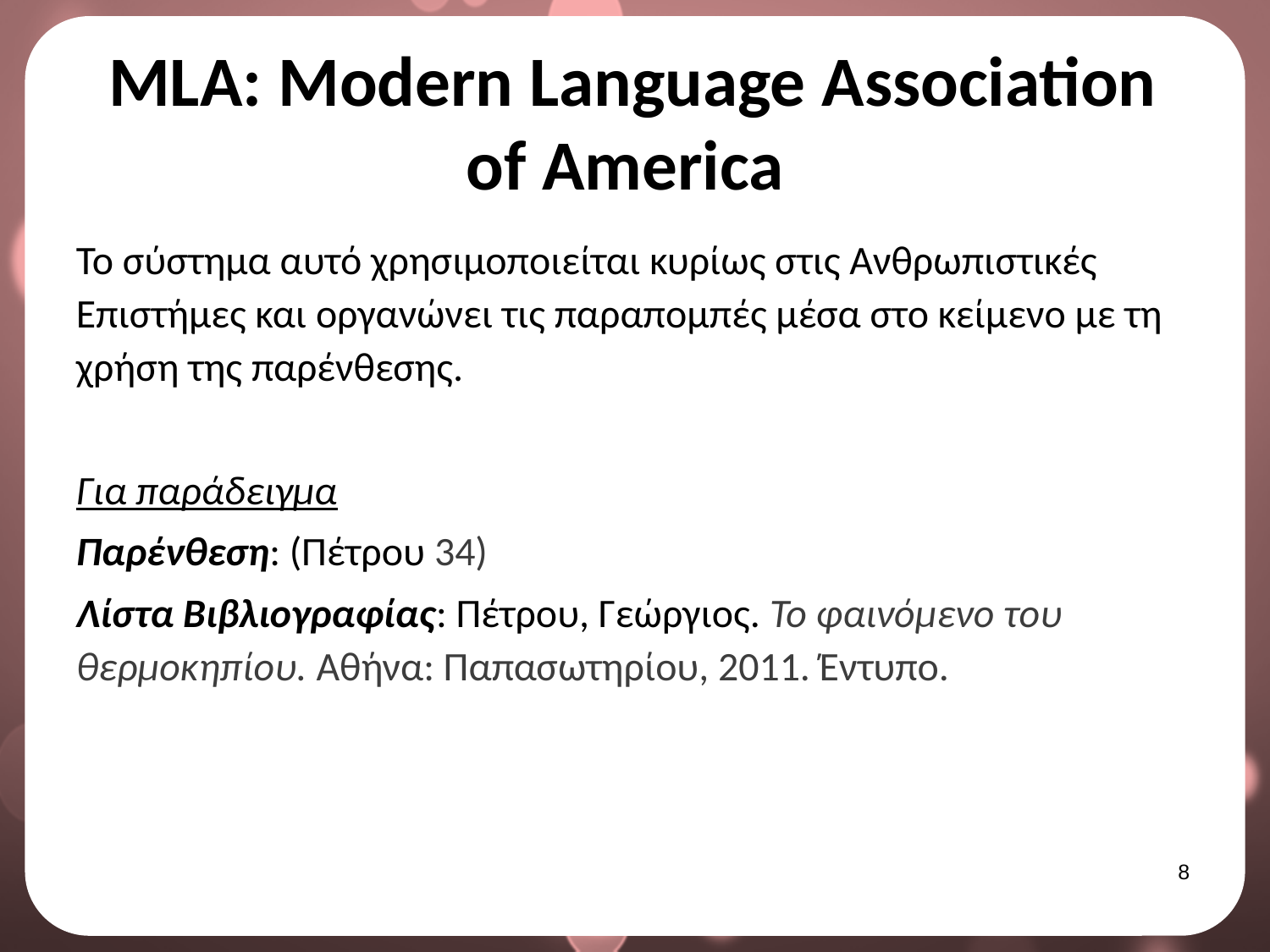

# MLA: Modern Language Association of America
Το σύστημα αυτό χρησιμοποιείται κυρίως στις Ανθρωπιστικές Επιστήμες και οργανώνει τις παραπομπές μέσα στο κείμενο με τη χρήση της παρένθεσης.

Για παράδειγμα
Παρένθεση: (Πέτρου 34)
Λίστα Βιβλιογραφίας: Πέτρου, Γεώργιος. Το φαινόμενο του θερμοκηπίου. Αθήνα: Παπασωτηρίου, 2011. Έντυπο.
8